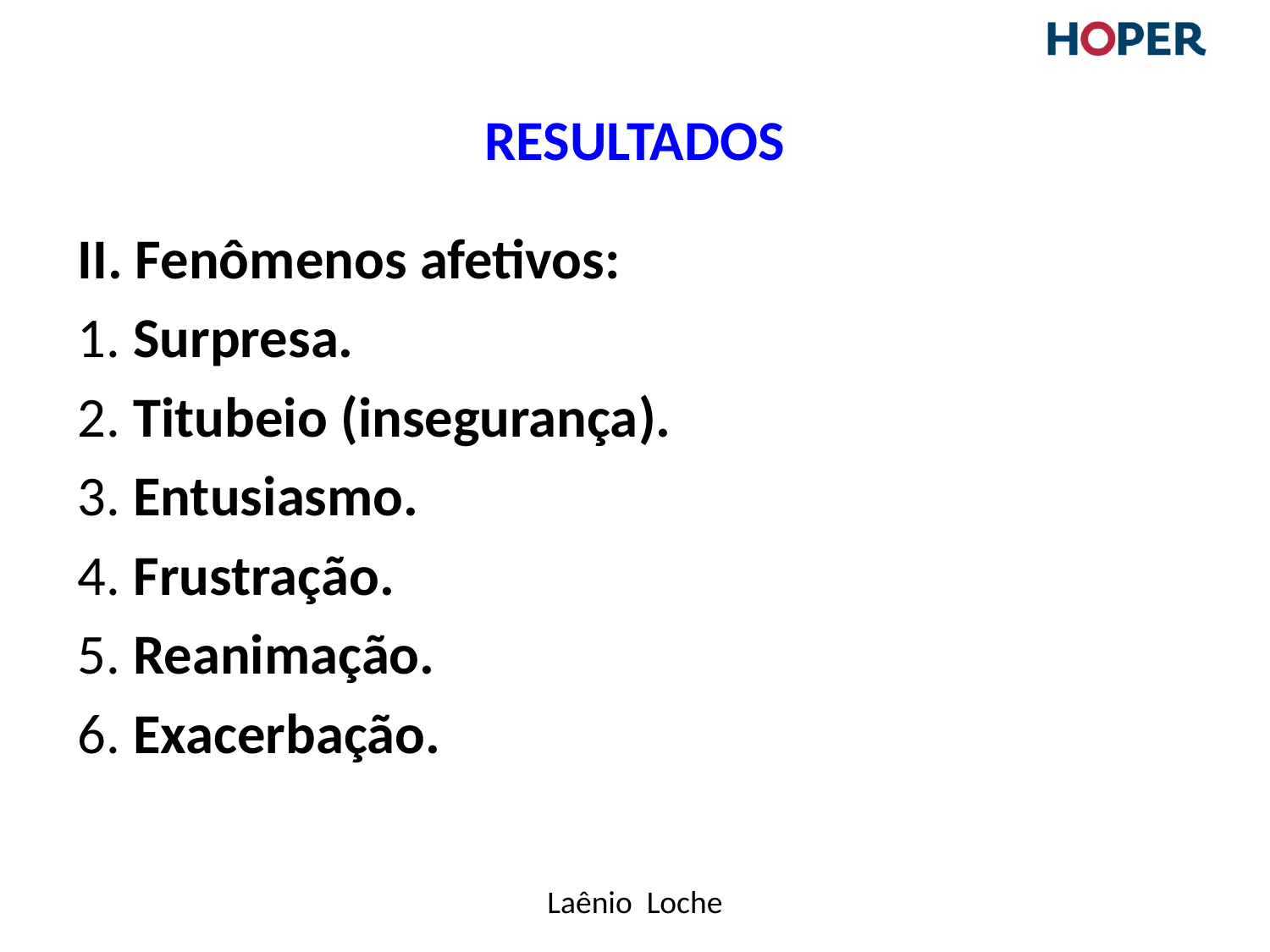

# Resultados
II. Fenômenos afetivos:
1. Surpresa.
2. Titubeio (insegurança).
3. Entusiasmo.
4. Frustração.
5. Reanimação.
6. Exacerbação.